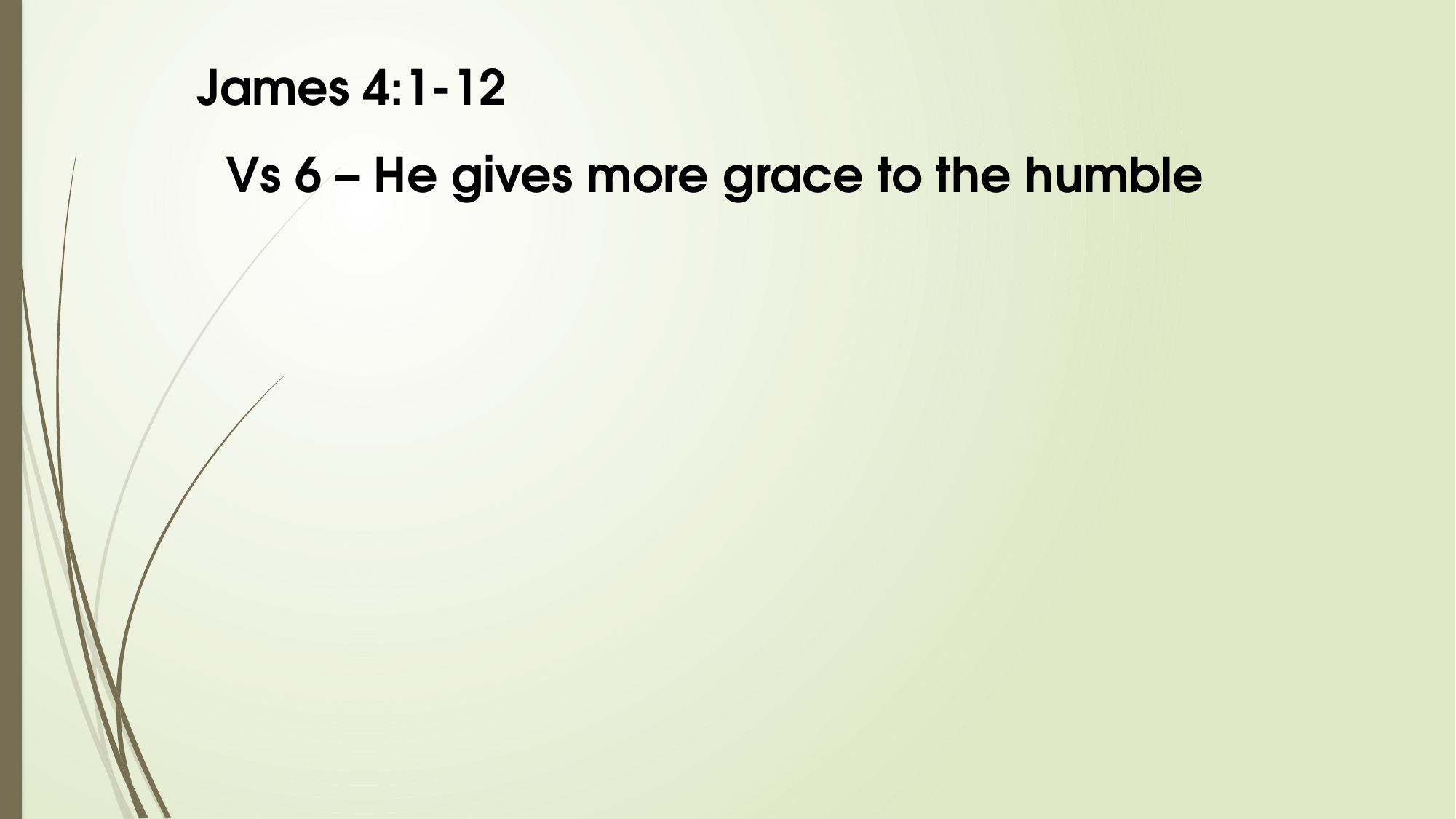

James 4:1-12
Vs 6 – He gives more grace to the humble